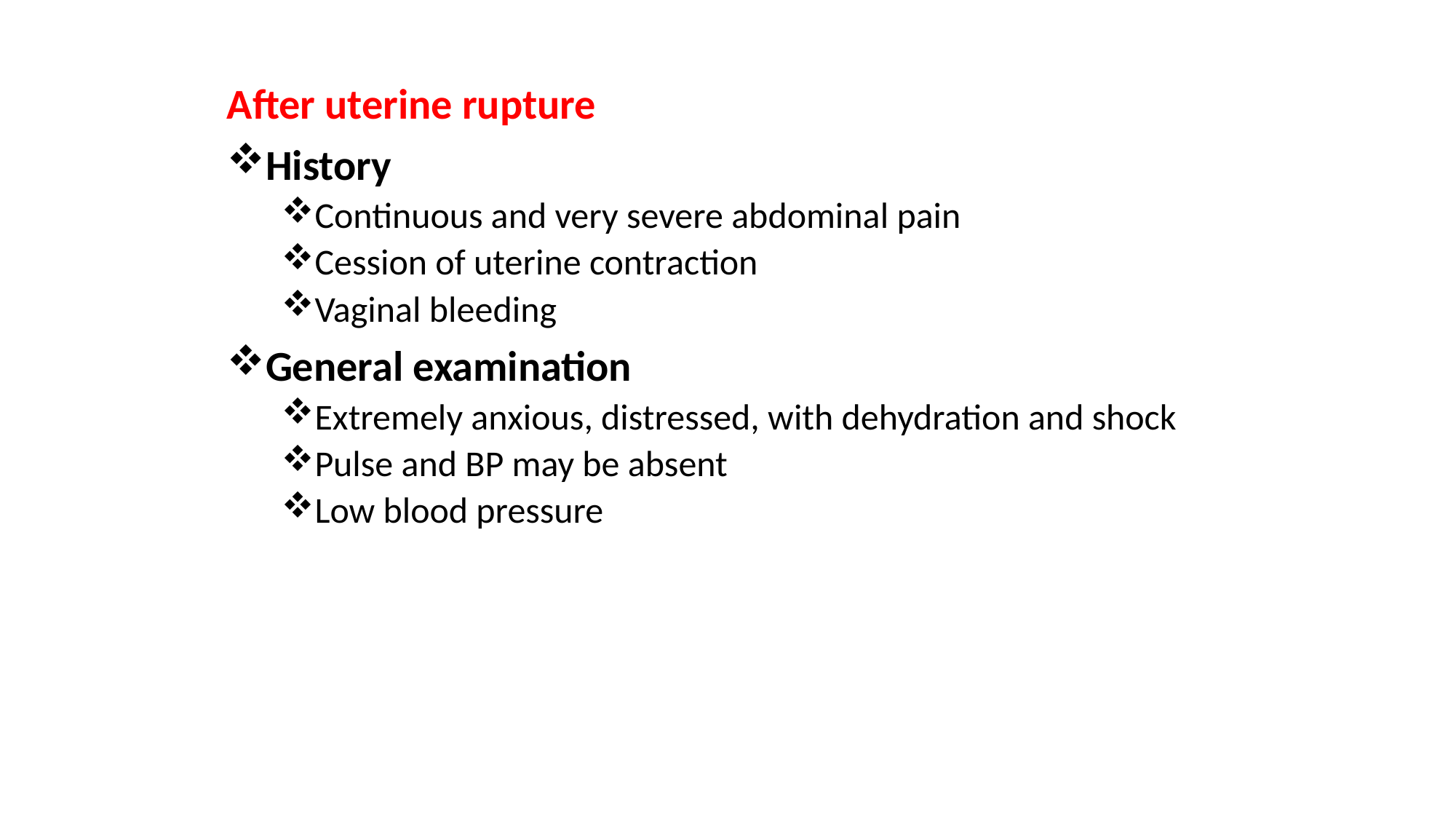

#
After uterine rupture
History
Continuous and very severe abdominal pain
Cession of uterine contraction
Vaginal bleeding
General examination
Extremely anxious, distressed, with dehydration and shock
Pulse and BP may be absent
Low blood pressure

53